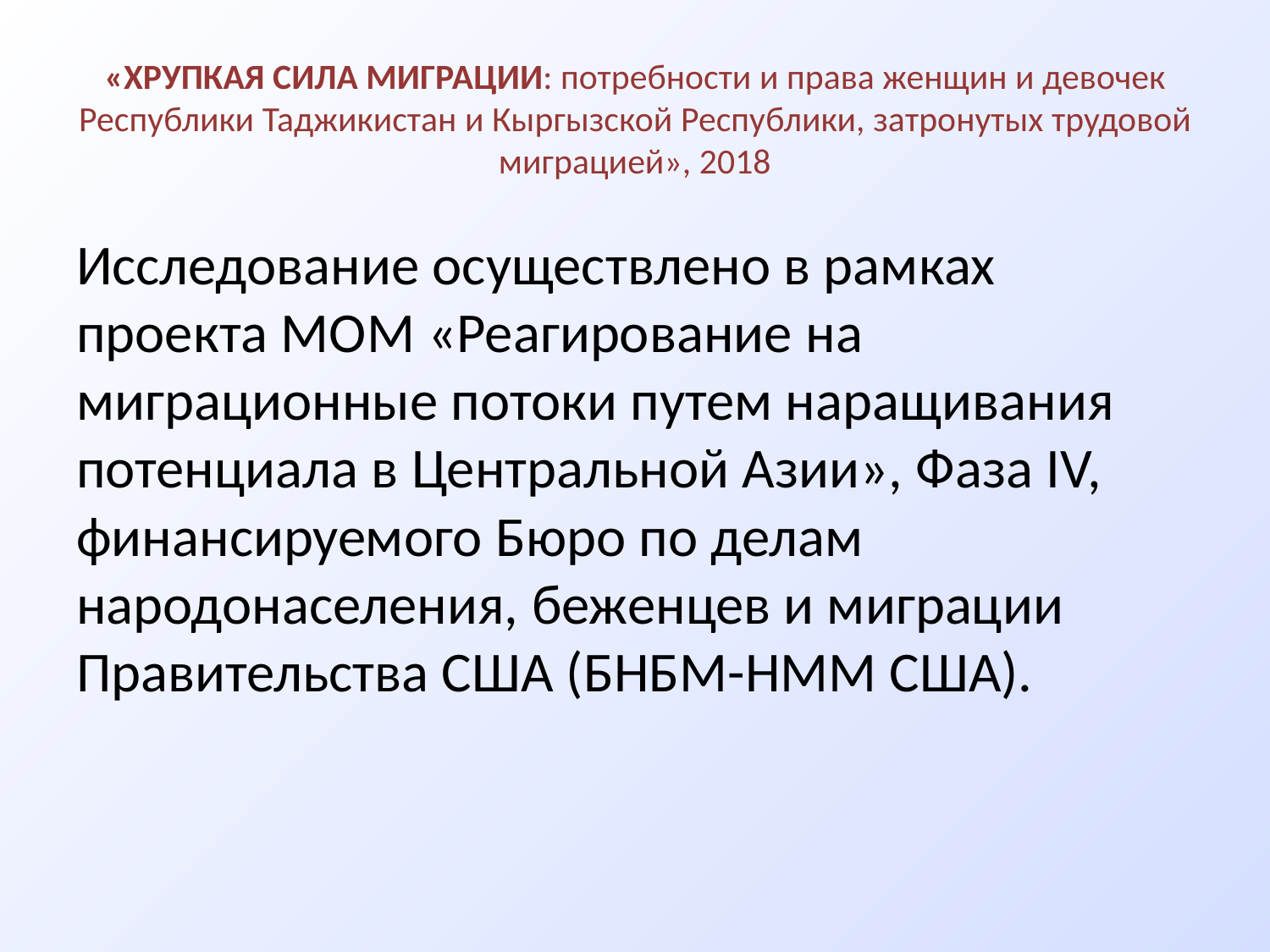

# «ХРУПКАЯ СИЛА МИГРАЦИИ: потребности и права женщин и девочек Республики Таджикистан и Кыргызской Республики, затронутых трудовой миграцией», 2018
Исследование осуществлено в рамках проекта МОМ «Реагирование на миграционные потоки путем наращивания потенциала в Центральной Азии», Фаза IV, финансируемого Бюро по делам народонаселения, беженцев и миграции Правительства США (БНБМ-НММ США).